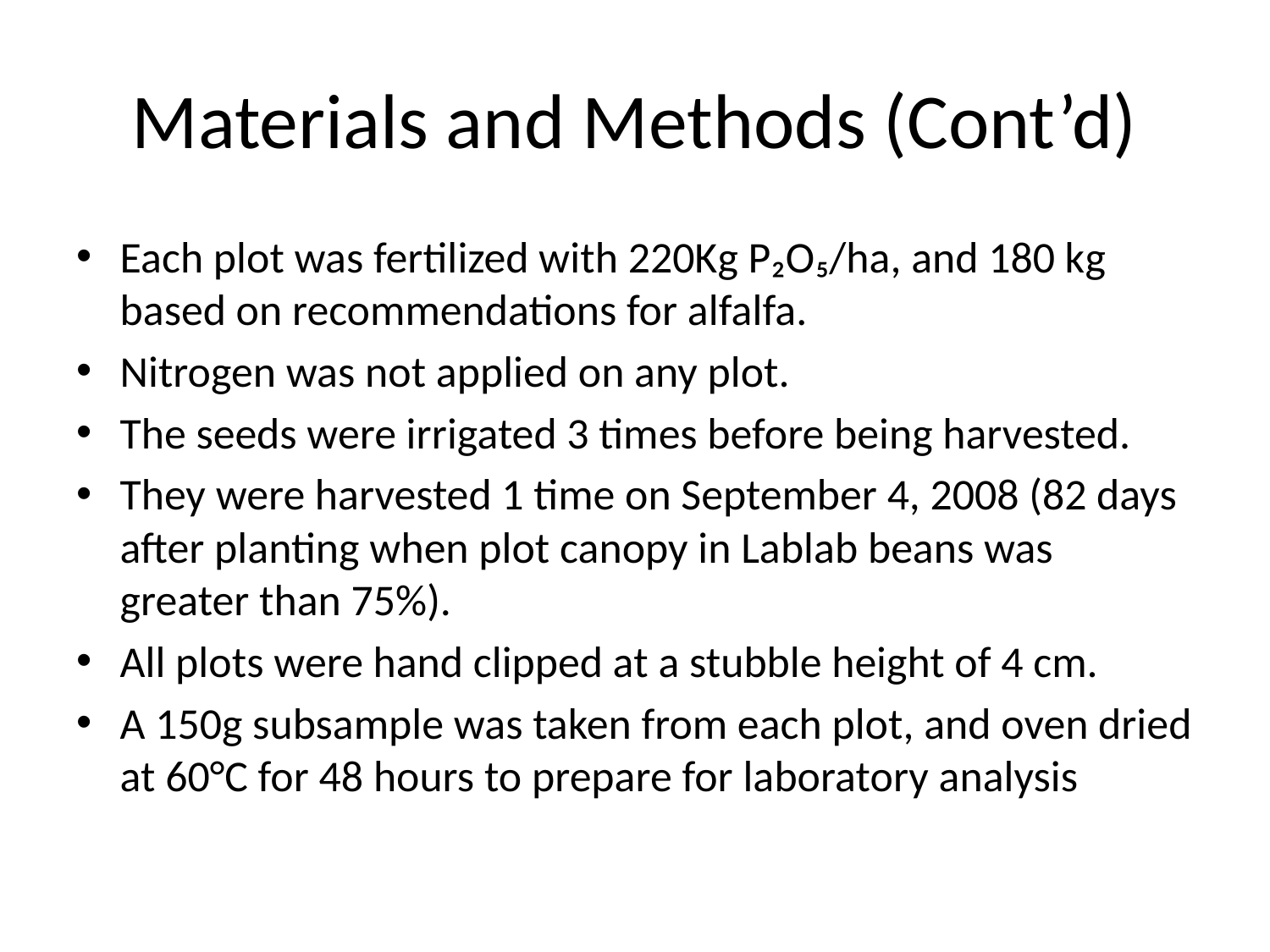

# Materials and Methods (Cont’d)
Each plot was fertilized with 220Kg P₂O₅/ha, and 180 kg based on recommendations for alfalfa.
Nitrogen was not applied on any plot.
The seeds were irrigated 3 times before being harvested.
They were harvested 1 time on September 4, 2008 (82 days after planting when plot canopy in Lablab beans was greater than 75%).
All plots were hand clipped at a stubble height of 4 cm.
A 150g subsample was taken from each plot, and oven dried at 60°C for 48 hours to prepare for laboratory analysis